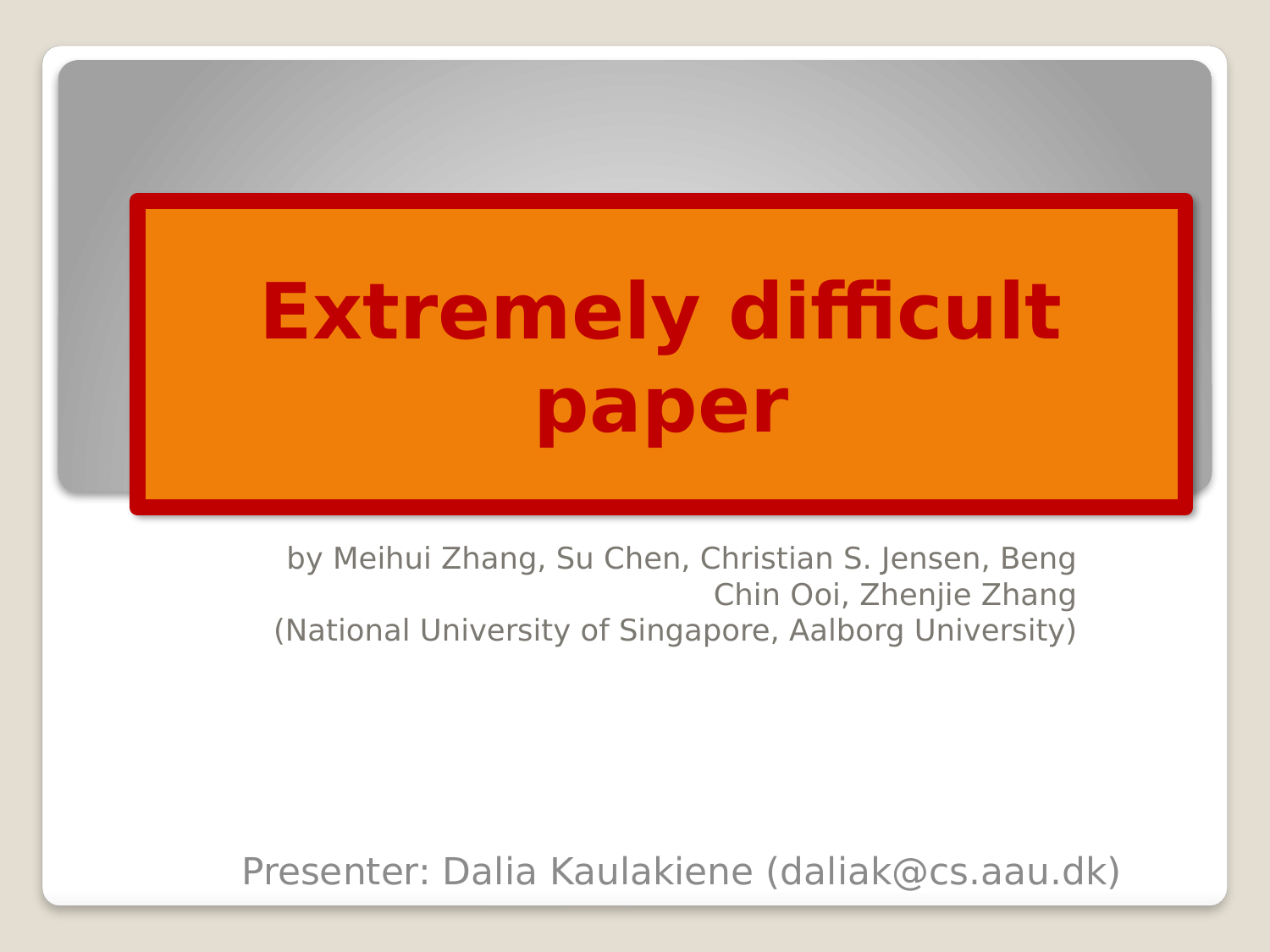

Extremely difficult paper
# Effectively Indexing Uncertain Moving Objects for Predictive Queries
by Meihui Zhang, Su Chen, Christian S. Jensen, Beng Chin Ooi, Zhenjie Zhang
(National University of Singapore, Aalborg University)
Presenter: Dalia Kaulakiene (daliak@cs.aau.dk)